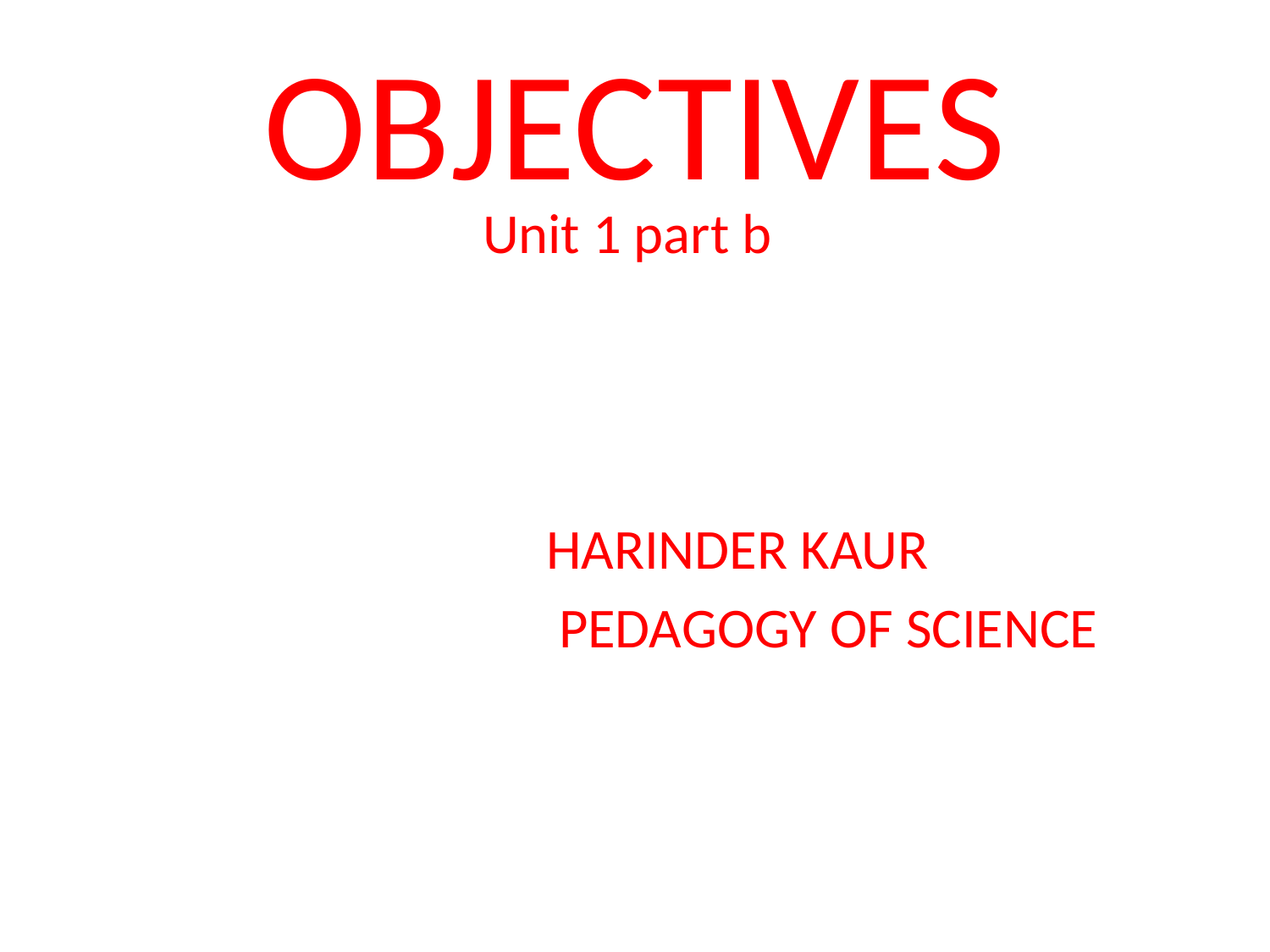

# OBJECTIVES
                                Unit 1 part b

                                     HARINDER KAUR
                                      PEDAGOGY OF SCIENCE